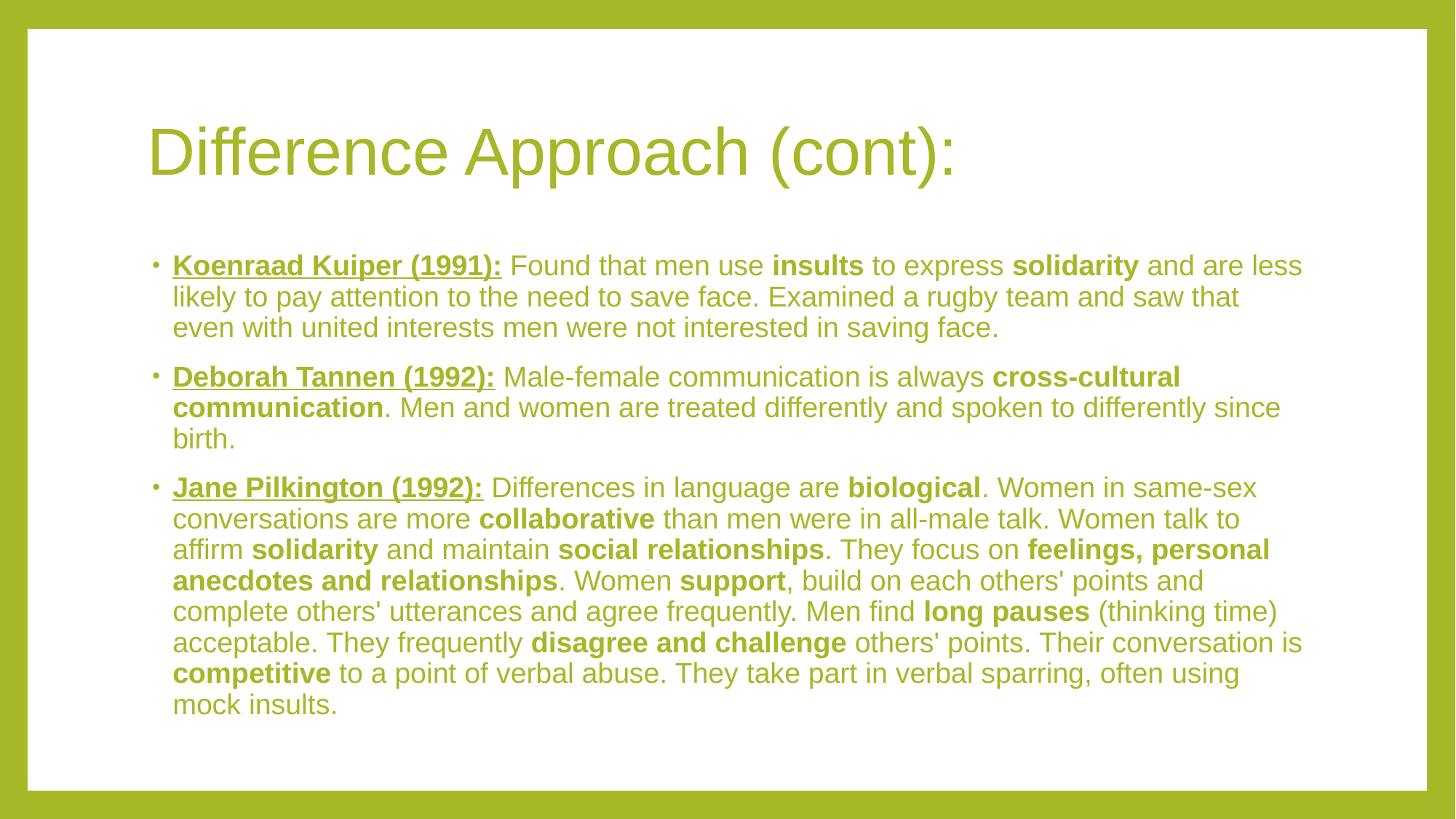

# Difference Approach (cont):
Koenraad Kuiper (1991): Found that men use insults to express solidarity and are less likely to pay attention to the need to save face. Examined a rugby team and saw that even with united interests men were not interested in saving face.
Deborah Tannen (1992): Male-female communication is always cross-cultural communication. Men and women are treated differently and spoken to differently since birth.
Jane Pilkington (1992): Differences in language are biological. Women in same-sex conversations are more collaborative than men were in all-male talk. Women talk to affirm solidarity and maintain social relationships. They focus on feelings, personal anecdotes and relationships. Women support, build on each others' points and complete others' utterances and agree frequently. Men find long pauses (thinking time) acceptable. They frequently disagree and challenge others' points. Their conversation is competitive to a point of verbal abuse. They take part in verbal sparring, often using mock insults.